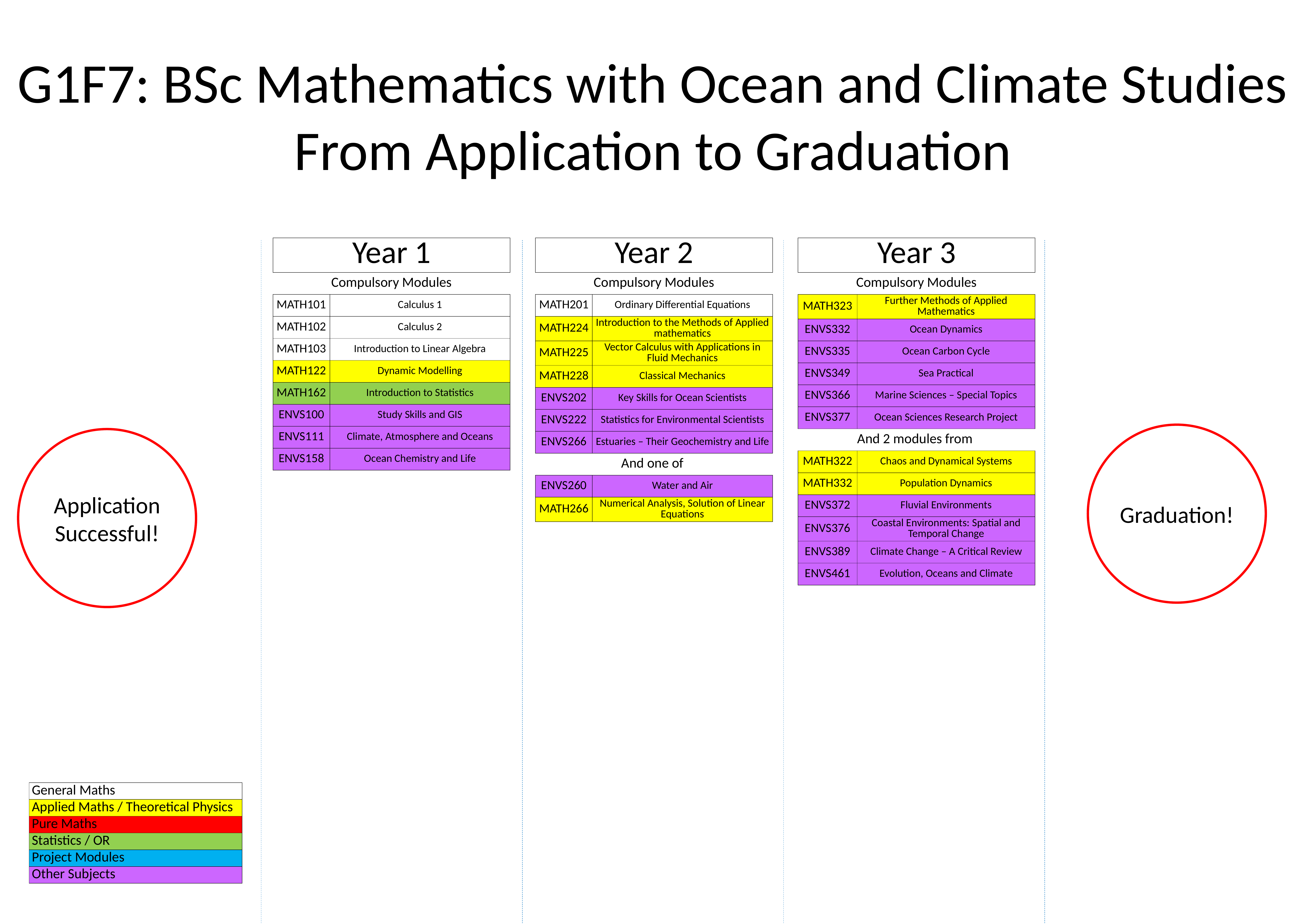

# G1F7: BSc Mathematics with Ocean and Climate Studies From Application to Graduation
| Year 1 |  |
| --- | --- |
| Compulsory Modules |  |
| MATH101 | Calculus 1 |
| MATH102 | Calculus 2 |
| MATH103 | Introduction to Linear Algebra |
| MATH122 | Dynamic Modelling |
| MATH162 | Introduction to Statistics |
| ENVS100 | Study Skills and GIS |
| ENVS111 | Climate, Atmosphere and Oceans |
| ENVS158 | Ocean Chemistry and Life |
| Year 2 |  |
| --- | --- |
| Compulsory Modules |  |
| MATH201 | Ordinary Differential Equations |
| MATH224 | Introduction to the Methods of Applied mathematics |
| MATH225 | Vector Calculus with Applications in Fluid Mechanics |
| MATH228 | Classical Mechanics |
| ENVS202 | Key Skills for Ocean Scientists |
| ENVS222 | Statistics for Environmental Scientists |
| ENVS266 | Estuaries – Their Geochemistry and Life |
| And one of |  |
| ENVS260 | Water and Air |
| MATH266 | Numerical Analysis, Solution of Linear Equations |
| Year 3 |  |
| --- | --- |
| Compulsory Modules |  |
| MATH323 | Further Methods of Applied Mathematics |
| ENVS332 | Ocean Dynamics |
| ENVS335 | Ocean Carbon Cycle |
| ENVS349 | Sea Practical |
| ENVS366 | Marine Sciences – Special Topics |
| ENVS377 | Ocean Sciences Research Project |
| And 2 modules from |  |
| MATH322 | Chaos and Dynamical Systems |
| MATH332 | Population Dynamics |
| ENVS372 | Fluvial Environments |
| ENVS376 | Coastal Environments: Spatial and Temporal Change |
| ENVS389 | Climate Change – A Critical Review |
| ENVS461 | Evolution, Oceans and Climate |
Graduation!
Application Successful!
| General Maths |
| --- |
| Applied Maths / Theoretical Physics |
| Pure Maths |
| Statistics / OR |
| Project Modules |
| Other Subjects |